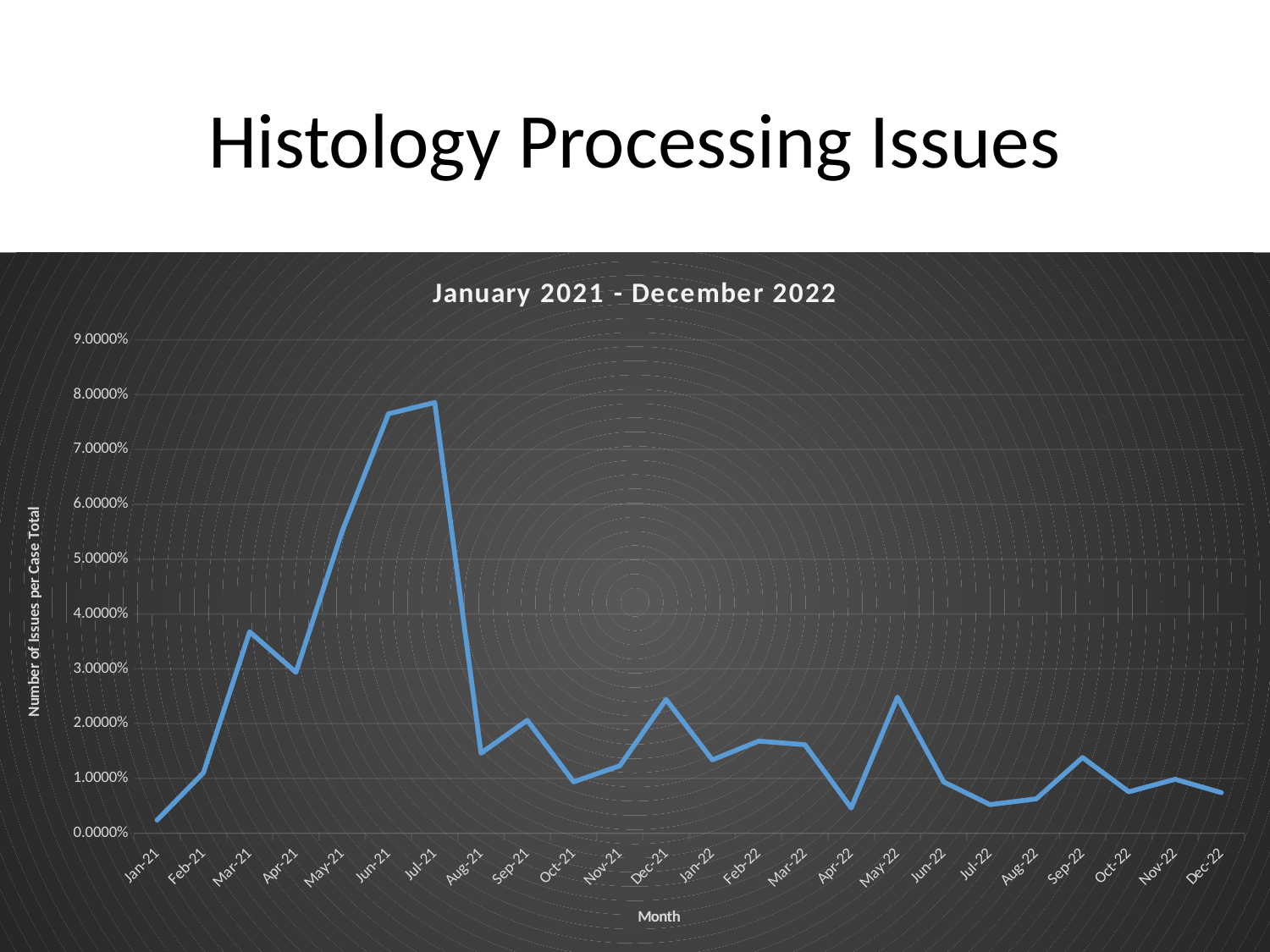

# Histology Processing Issues

### Chart: January 2021 - December 2022

| Category |  |
|---|---|
| 44197 | 0.002380952380952381 |
| 44228 | 0.01101749837977965 |
| 44256 | 0.03674540682414698 |
| 44287 | 0.029345372460496615 |
| 44317 | 0.05506607929515418 |
| 44348 | 0.0765 |
| 44378 | 0.078575 |
| 44409 | 0.0146 |
| 44440 | 0.0206 |
| 44470 | 0.00937 |
| 44501 | 0.0123 |
| 44531 | 0.0244 |
| 44562 | 0.01338 |
| 44593 | 0.0168 |
| 44621 | 0.016144 |
| 44652 | 0.0046 |
| 44682 | 0.0248 |
| 44713 | 0.00934 |
| 44743 | 0.00521 |
| 44774 | 0.00627 |
| 44805 | 0.0138 |
| 44835 | 0.00755 |
| 44866 | 0.00983 |
| 44896 | 0.0074 |
21